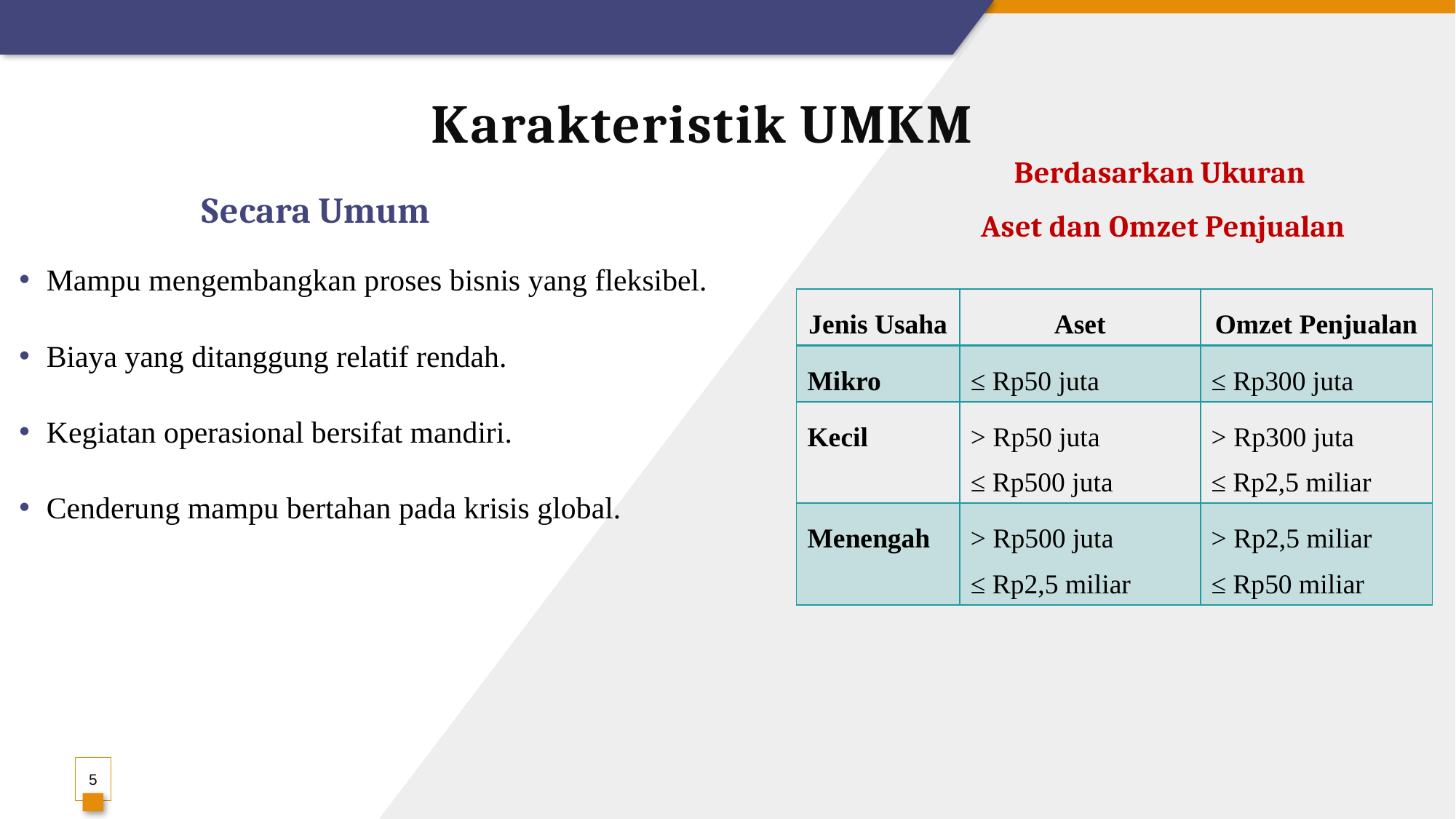

# Karakteristik UMKM
Berdasarkan Ukuran
Aset dan Omzet Penjualan
Secara Umum
Mampu mengembangkan proses bisnis yang fleksibel.
Biaya yang ditanggung relatif rendah.
Kegiatan operasional bersifat mandiri.
Cenderung mampu bertahan pada krisis global.

| Jenis Usaha | Aset | Omzet Penjualan |
| --- | --- | --- |
| Mikro | ≤ Rp50 juta | ≤ Rp300 juta |
| Kecil | > Rp50 juta ≤ Rp500 juta | > Rp300 juta ≤ Rp2,5 miliar |
| Menengah | > Rp500 juta ≤ Rp2,5 miliar | > Rp2,5 miliar ≤ Rp50 miliar |
5